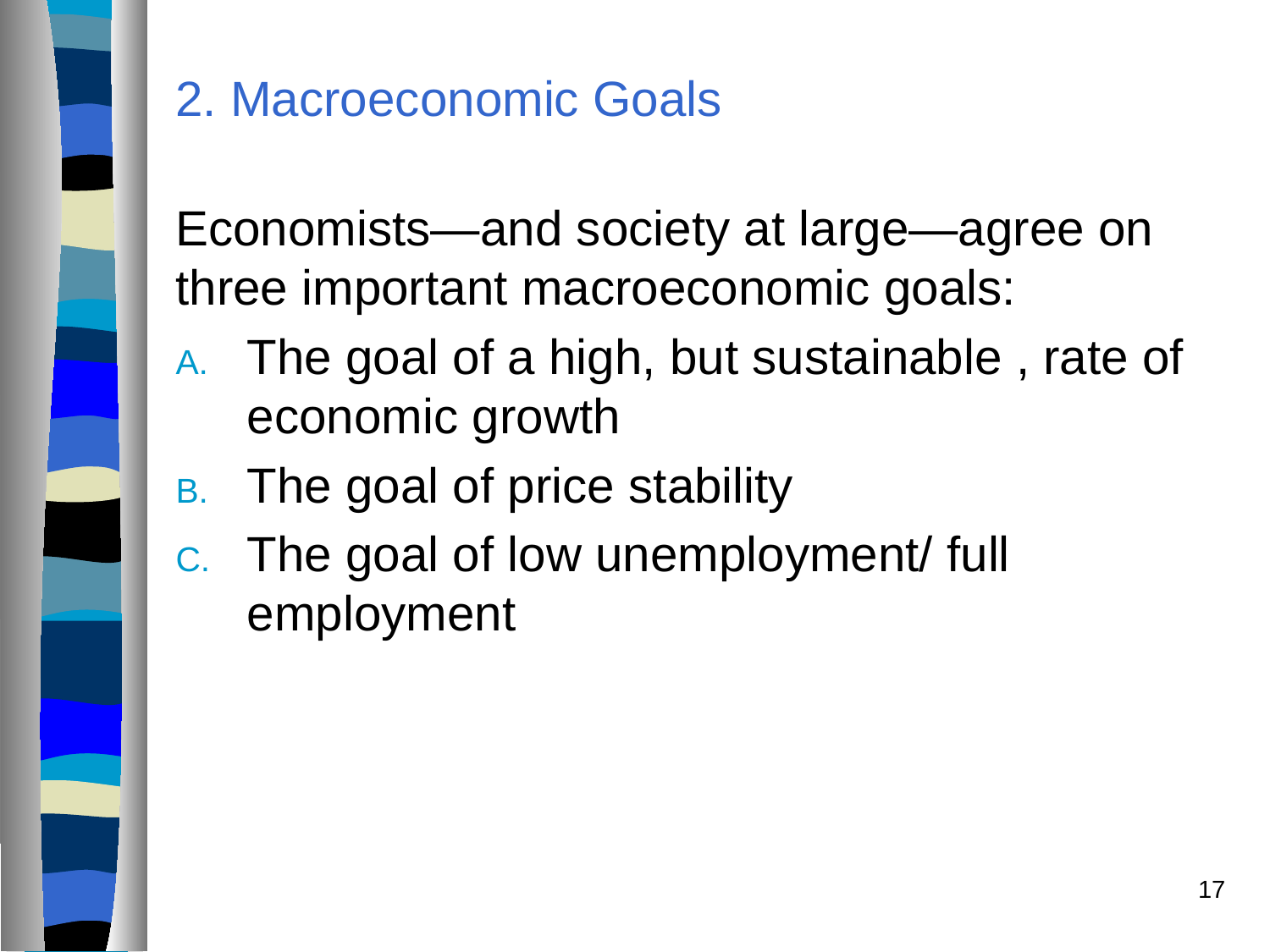

# 2. Macroeconomic Goals
Economists—and society at large—agree on three important macroeconomic goals:
The goal of a high, but sustainable , rate of economic growth
The goal of price stability
The goal of low unemployment/ full employment
17